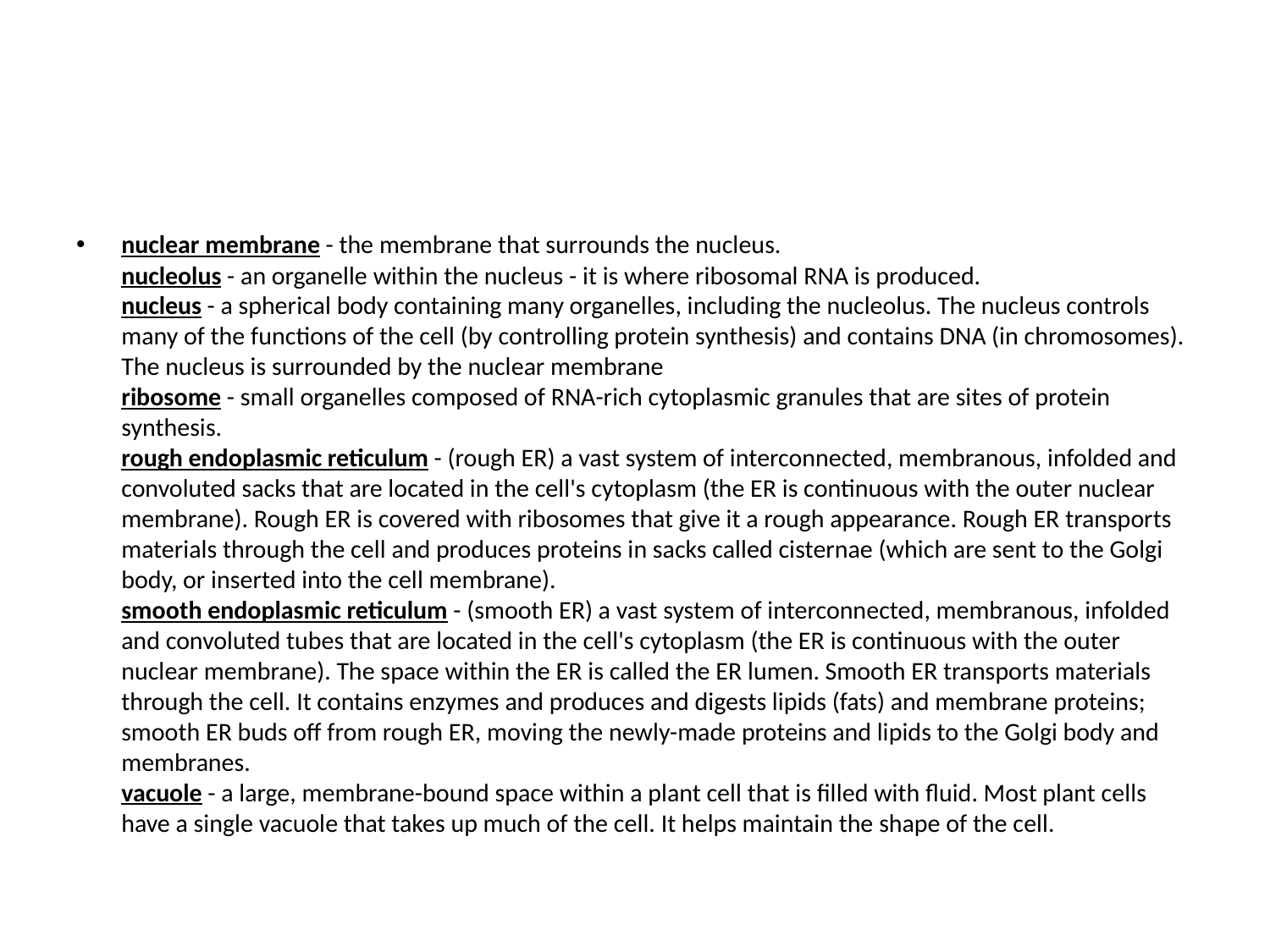

#
nuclear membrane - the membrane that surrounds the nucleus.
nucleolus - an organelle within the nucleus - it is where ribosomal RNA is produced.
nucleus - a spherical body containing many organelles, including the nucleolus. The nucleus controls many of the functions of the cell (by controlling protein synthesis) and contains DNA (in chromosomes). The nucleus is surrounded by the nuclear membrane
ribosome - small organelles composed of RNA-rich cytoplasmic granules that are sites of protein synthesis.
rough endoplasmic reticulum - (rough ER) a vast system of interconnected, membranous, infolded and convoluted sacks that are located in the cell's cytoplasm (the ER is continuous with the outer nuclear membrane). Rough ER is covered with ribosomes that give it a rough appearance. Rough ER transports materials through the cell and produces proteins in sacks called cisternae (which are sent to the Golgi body, or inserted into the cell membrane).
smooth endoplasmic reticulum - (smooth ER) a vast system of interconnected, membranous, infolded and convoluted tubes that are located in the cell's cytoplasm (the ER is continuous with the outer nuclear membrane). The space within the ER is called the ER lumen. Smooth ER transports materials through the cell. It contains enzymes and produces and digests lipids (fats) and membrane proteins; smooth ER buds off from rough ER, moving the newly-made proteins and lipids to the Golgi body and membranes.
vacuole - a large, membrane-bound space within a plant cell that is filled with fluid. Most plant cells have a single vacuole that takes up much of the cell. It helps maintain the shape of the cell.